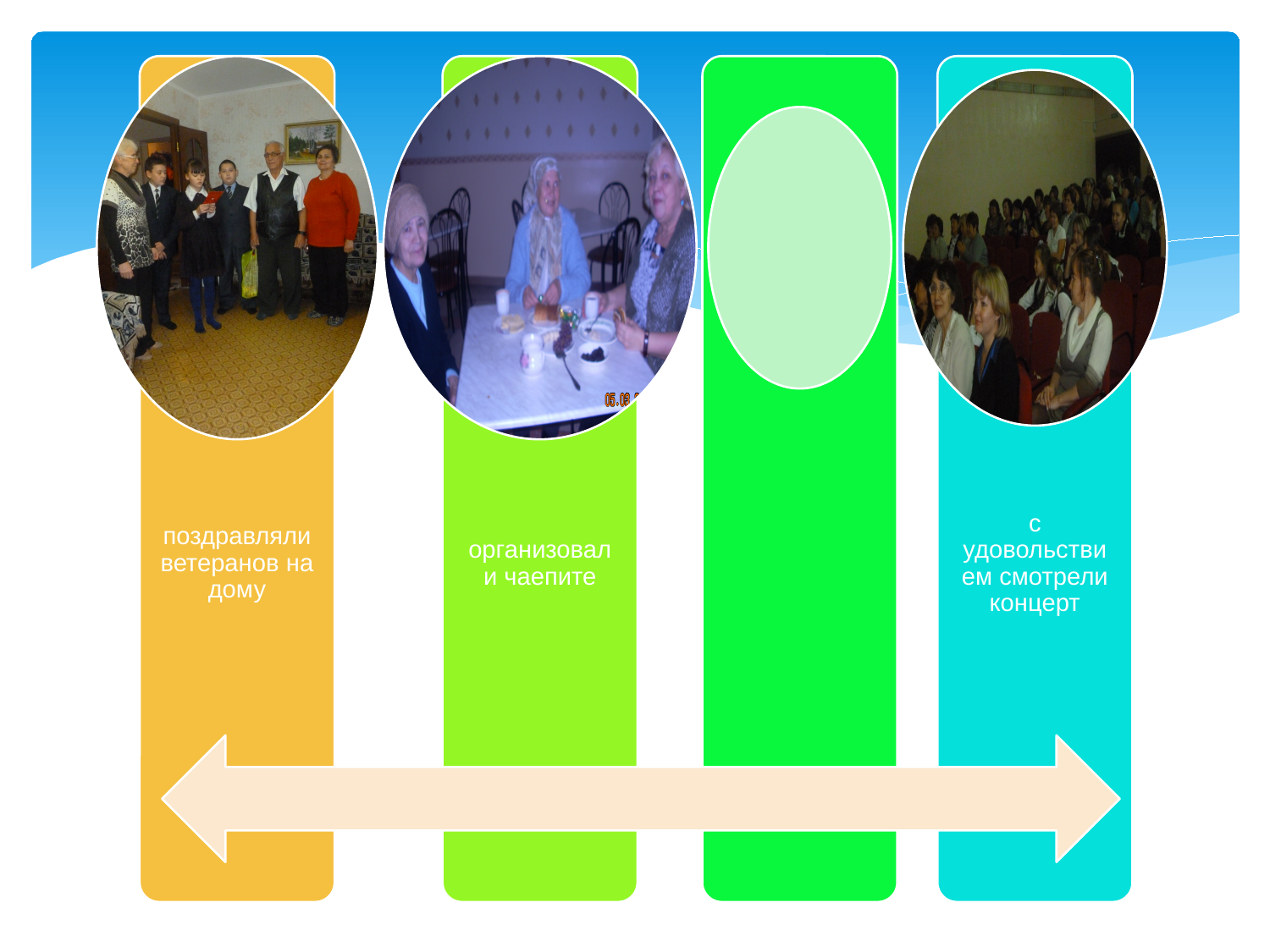

#
поздравляли ветеранов на дому
организовали чаепите

с удовольствием смотрели концерт